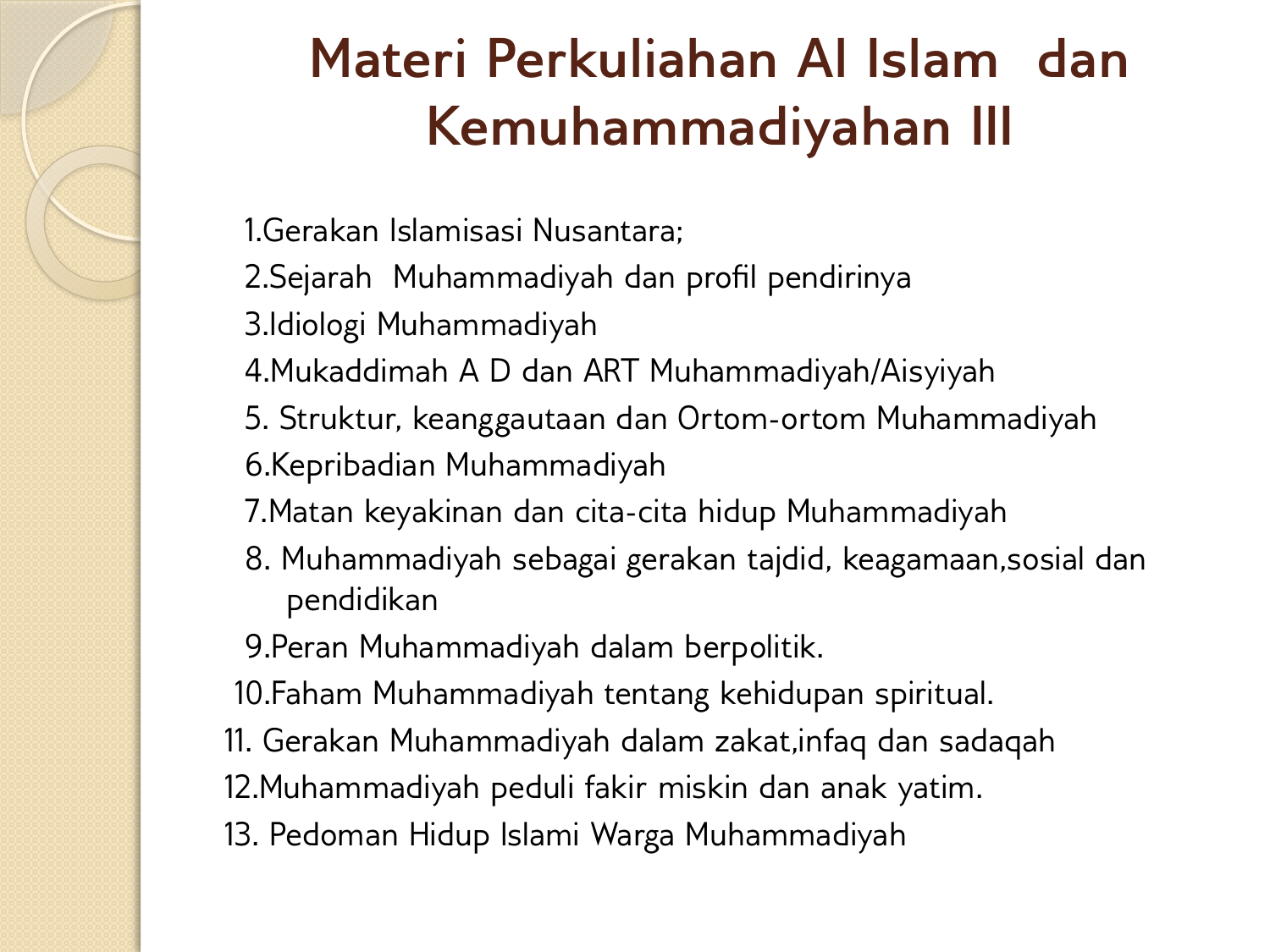

# Materi Perkuliahan Al Islam  dan Kemuhammadiyahan III
  1.Gerakan Islamisasi Nusantara;
  2.Sejarah  Muhammadiyah dan profil pendirinya
  3.Idiologi Muhammadiyah
  4.Mukaddimah A D dan ART Muhammadiyah/Aisyiyah
  5. Struktur, keanggautaan dan Ortom-ortom Muhammadiyah
  6.Kepribadian Muhammadiyah
  7.Matan keyakinan dan cita-cita hidup Muhammadiyah
  8. Muhammadiyah sebagai gerakan tajdid, keagamaan,sosial dan pendidikan
  9.Peran Muhammadiyah dalam berpolitik.
 10.Faham Muhammadiyah tentang kehidupan spiritual.
11. Gerakan Muhammadiyah dalam zakat,infaq dan sadaqah
12.Muhammadiyah peduli fakir miskin dan anak yatim.
13. Pedoman Hidup Islami Warga Muhammadiyah